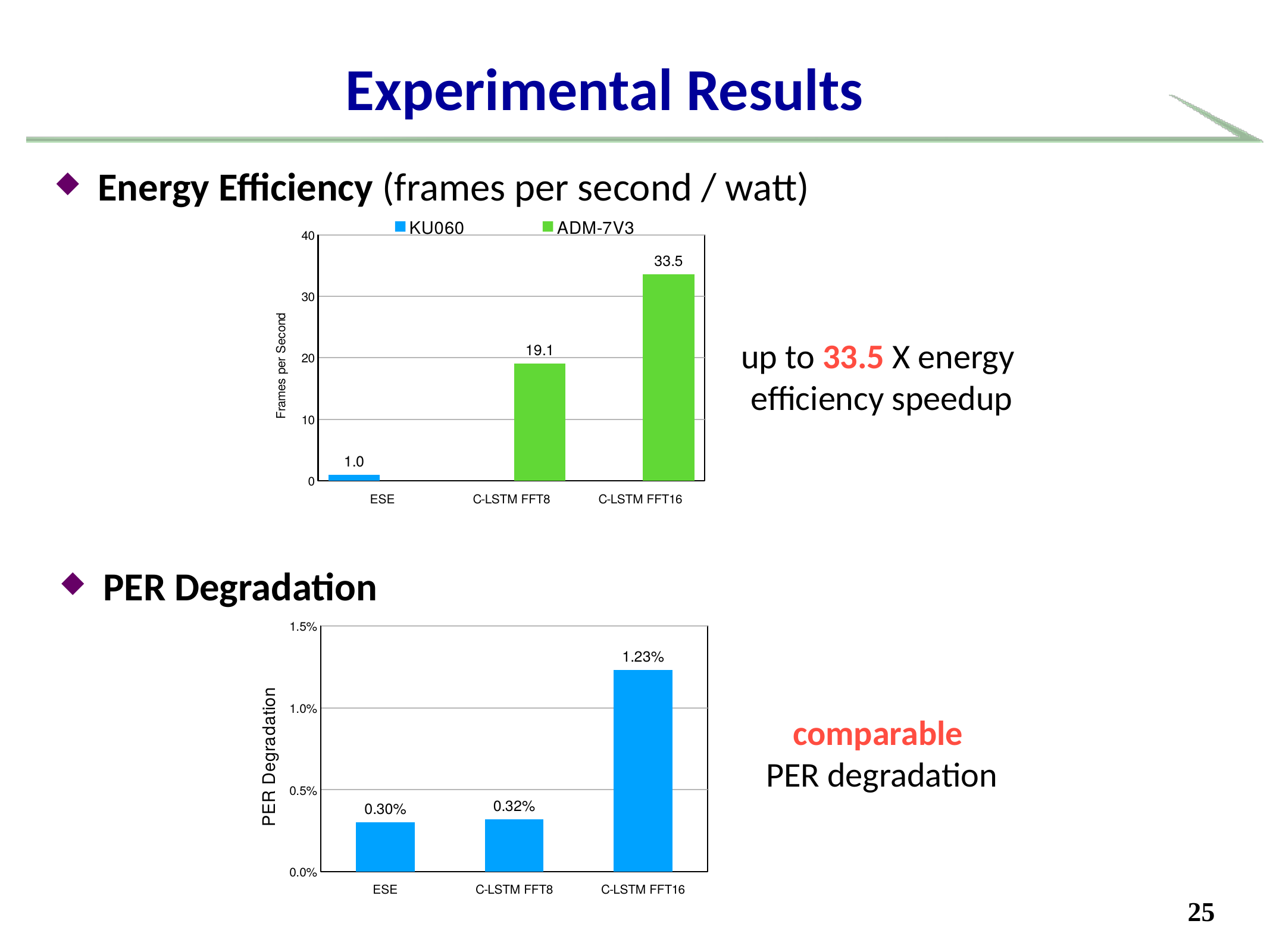

# Experimental Results
Energy Efficiency (frames per second / watt)

[unsupported chart]

up to 33.5 X energy
efficiency speedup
PER Degradation

### Chart

| Category | KU060 |
|---|---|
| ESE | 0.003 |
| C-LSTM FFT8 | 0.0032 |
| C-LSTM FFT16 | 0.0123 |
comparable
PER degradation
25